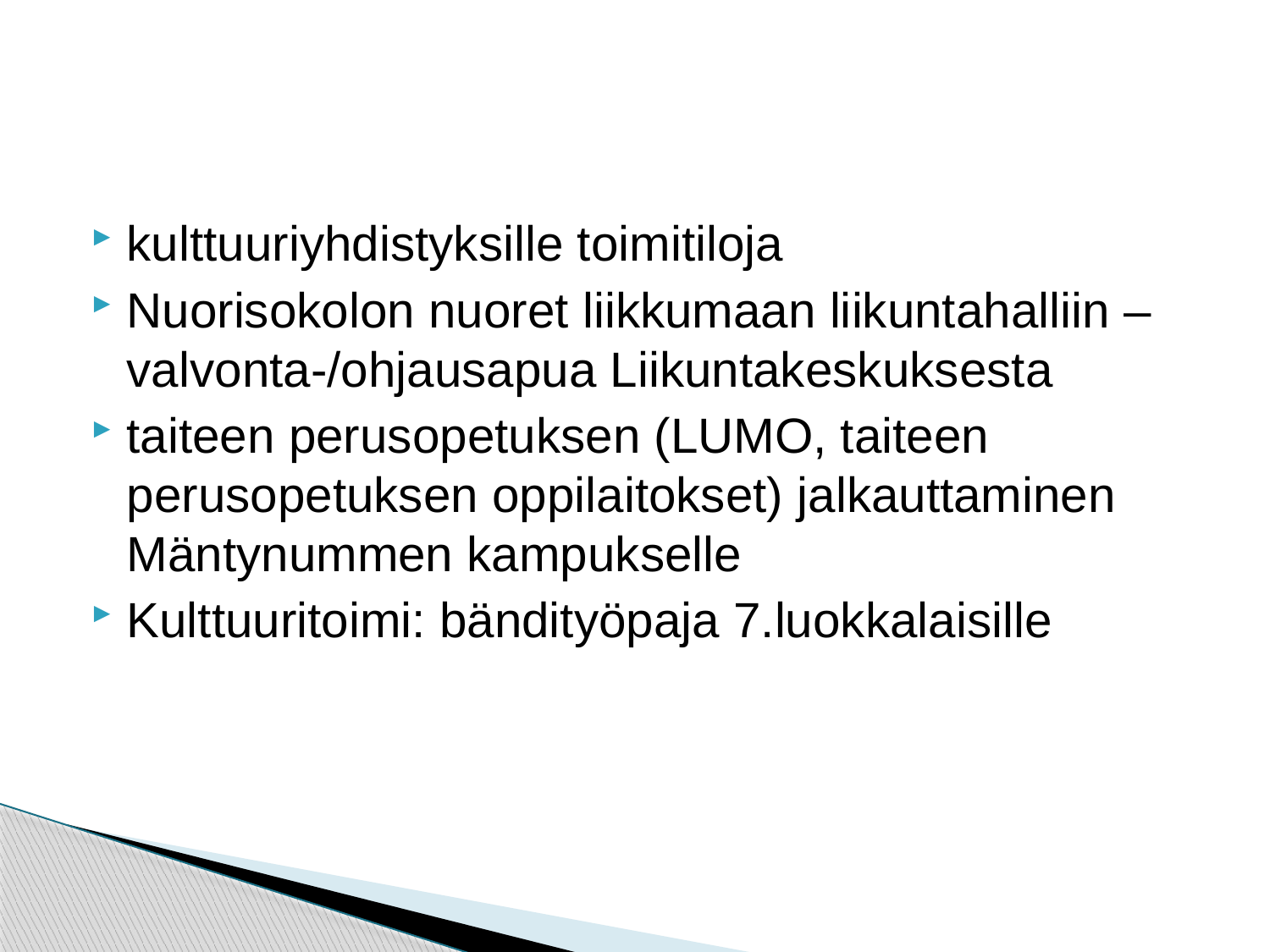

#
kulttuuriyhdistyksille toimitiloja
Nuorisokolon nuoret liikkumaan liikuntahalliin – valvonta-/ohjausapua Liikuntakeskuksesta
taiteen perusopetuksen (LUMO, taiteen perusopetuksen oppilaitokset) jalkauttaminen Mäntynummen kampukselle
Kulttuuritoimi: bändityöpaja 7.luokkalaisille